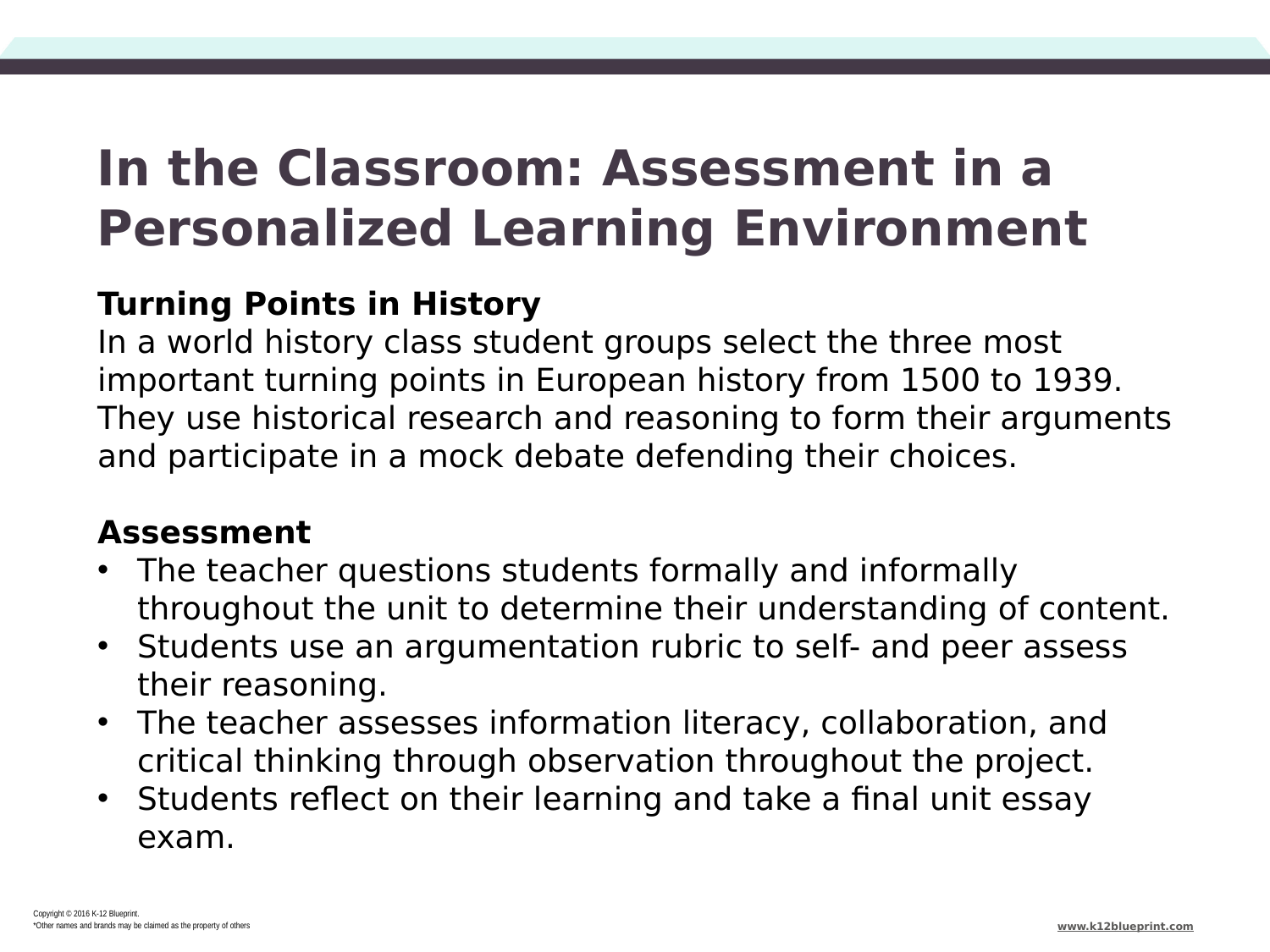

# In the Classroom: Assessment in a Personalized Learning Environment
Turning Points in History
In a world history class student groups select the three most important turning points in European history from 1500 to 1939. They use historical research and reasoning to form their arguments and participate in a mock debate defending their choices.

Assessment
The teacher questions students formally and informally throughout the unit to determine their understanding of content.
Students use an argumentation rubric to self- and peer assess their reasoning.
The teacher assesses information literacy, collaboration, and critical thinking through observation throughout the project.
Students reflect on their learning and take a final unit essay exam.
Copyright © 2016 K-12 Blueprint.
*Other names and brands may be claimed as the property of others
www.k12blueprint.com